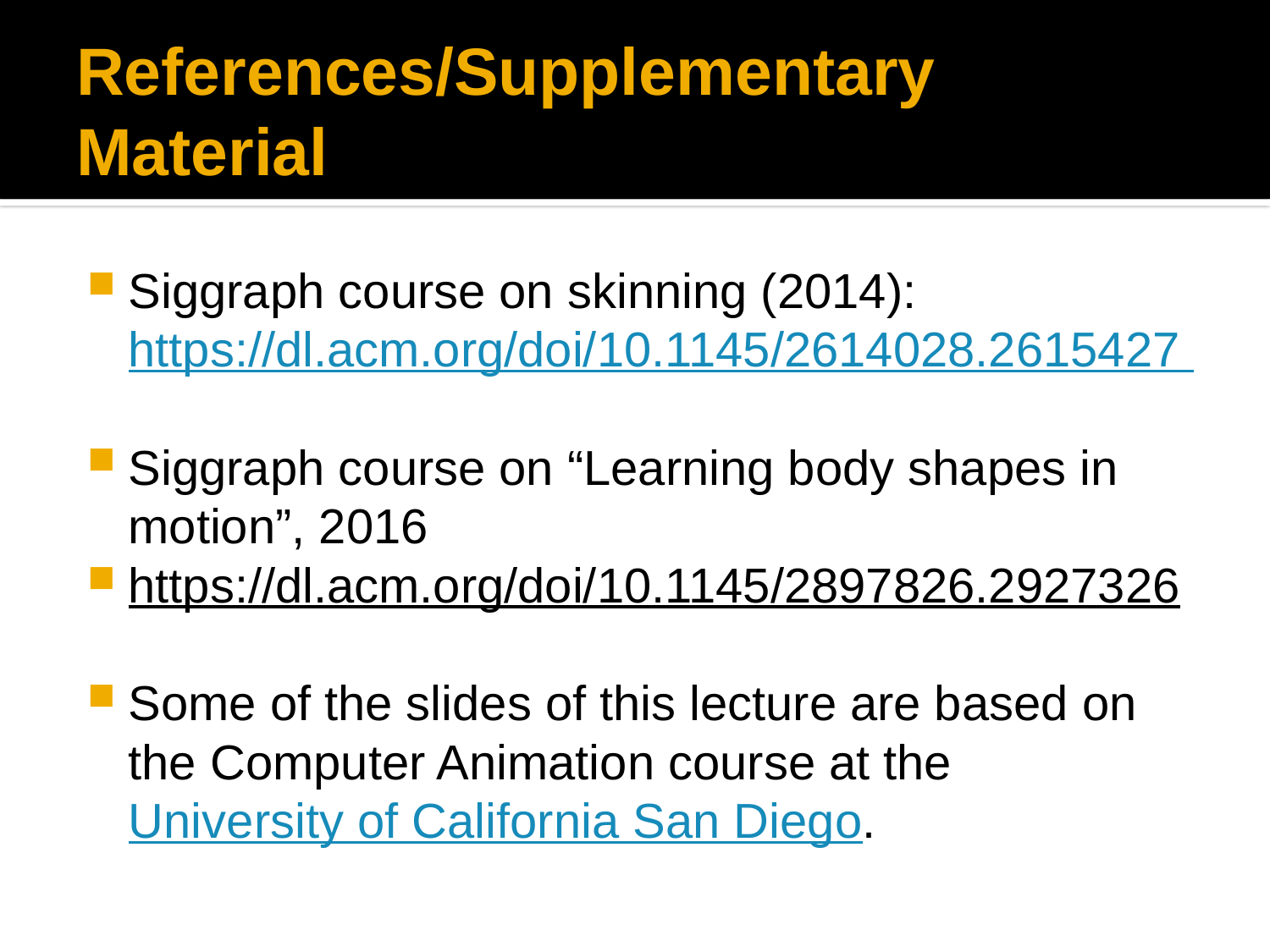

# References/Supplementary Material
Siggraph course on skinning (2014): https://dl.acm.org/doi/10.1145/2614028.2615427

Siggraph course on “Learning body shapes in motion”, 2016
https://dl.acm.org/doi/10.1145/2897826.2927326

Some of the slides of this lecture are based on the Computer Animation course at the University of California San Diego.